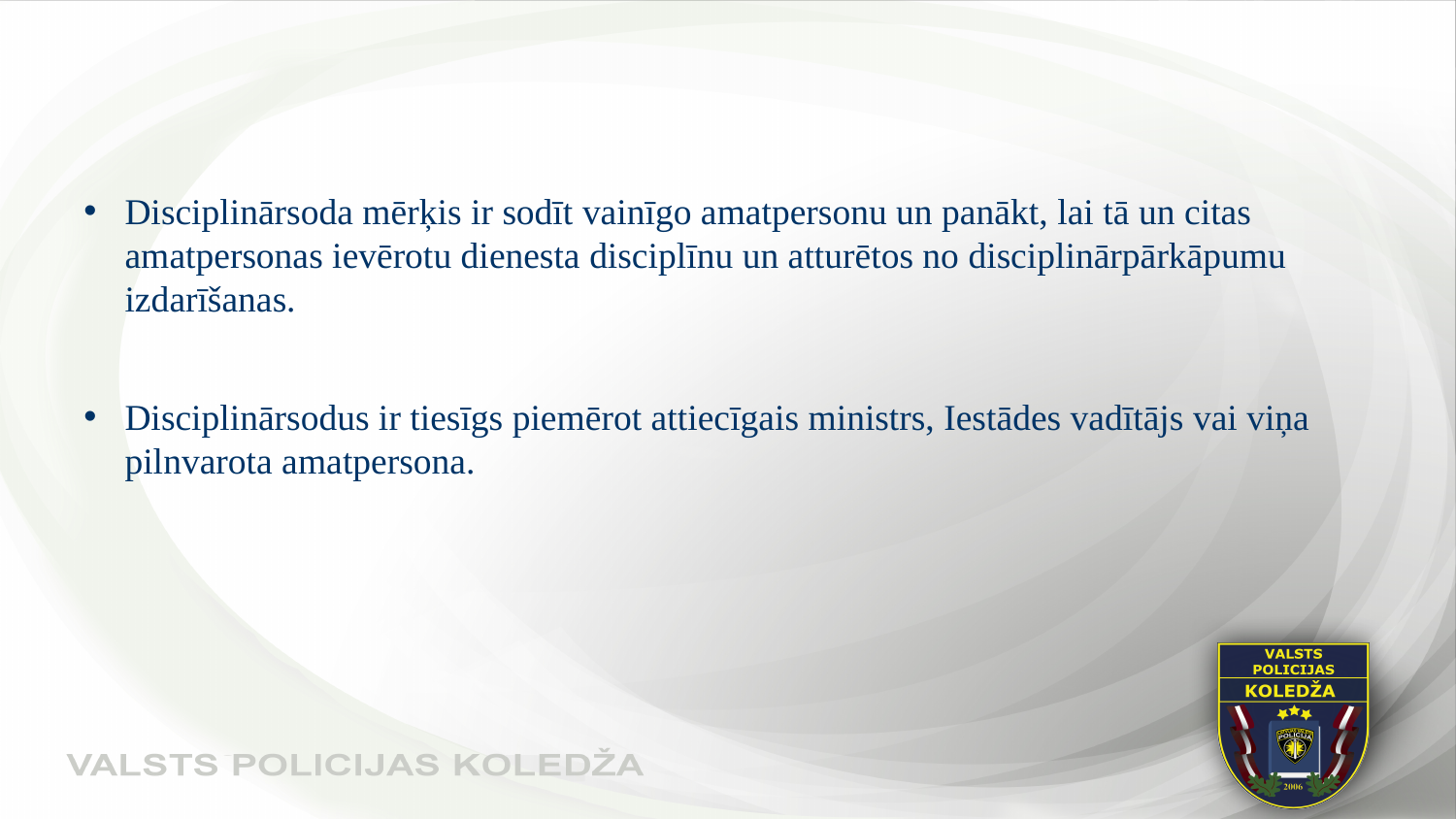

#
Disciplinārsoda mērķis ir sodīt vainīgo amatpersonu un panākt, lai tā un citas amatpersonas ievērotu dienesta disciplīnu un atturētos no disciplinārpārkāpumu izdarīšanas.

Disciplinārsodus ir tiesīgs piemērot attiecīgais ministrs, Iestādes vadītājs vai viņa pilnvarota amatpersona.